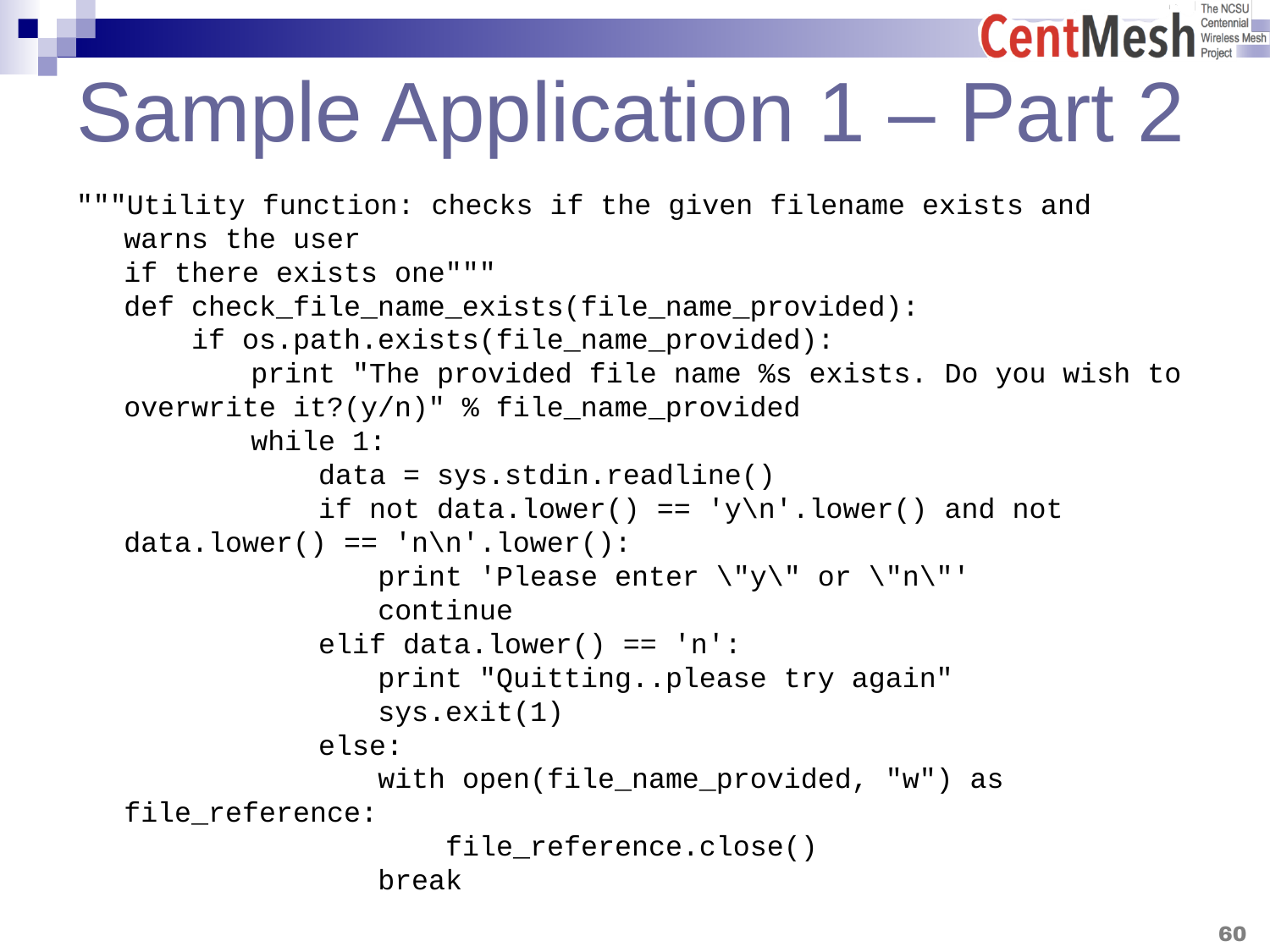

# Sample Application 1 – Part 2
"""Utility function: checks if the given filename exists and warns the user
if there exists one"""
def check_file_name_exists(file_name_provided):
    if os.path.exists(file_name_provided):
	print "The provided file name %s exists. Do you wish to overwrite it?(y/n)" % file_name_provided
	while 1:
	    data = sys.stdin.readline()
	    if not data.lower() == 'y\n'.lower() and not data.lower() == 'n\n'.lower():
		print 'Please enter \"y\" or \"n\"'
		continue
	    elif data.lower() == 'n':
		print "Quitting..please try again"
		sys.exit(1)
	    else:
		with open(file_name_provided, "w") as file_reference:
		    file_reference.close()
		break

         60